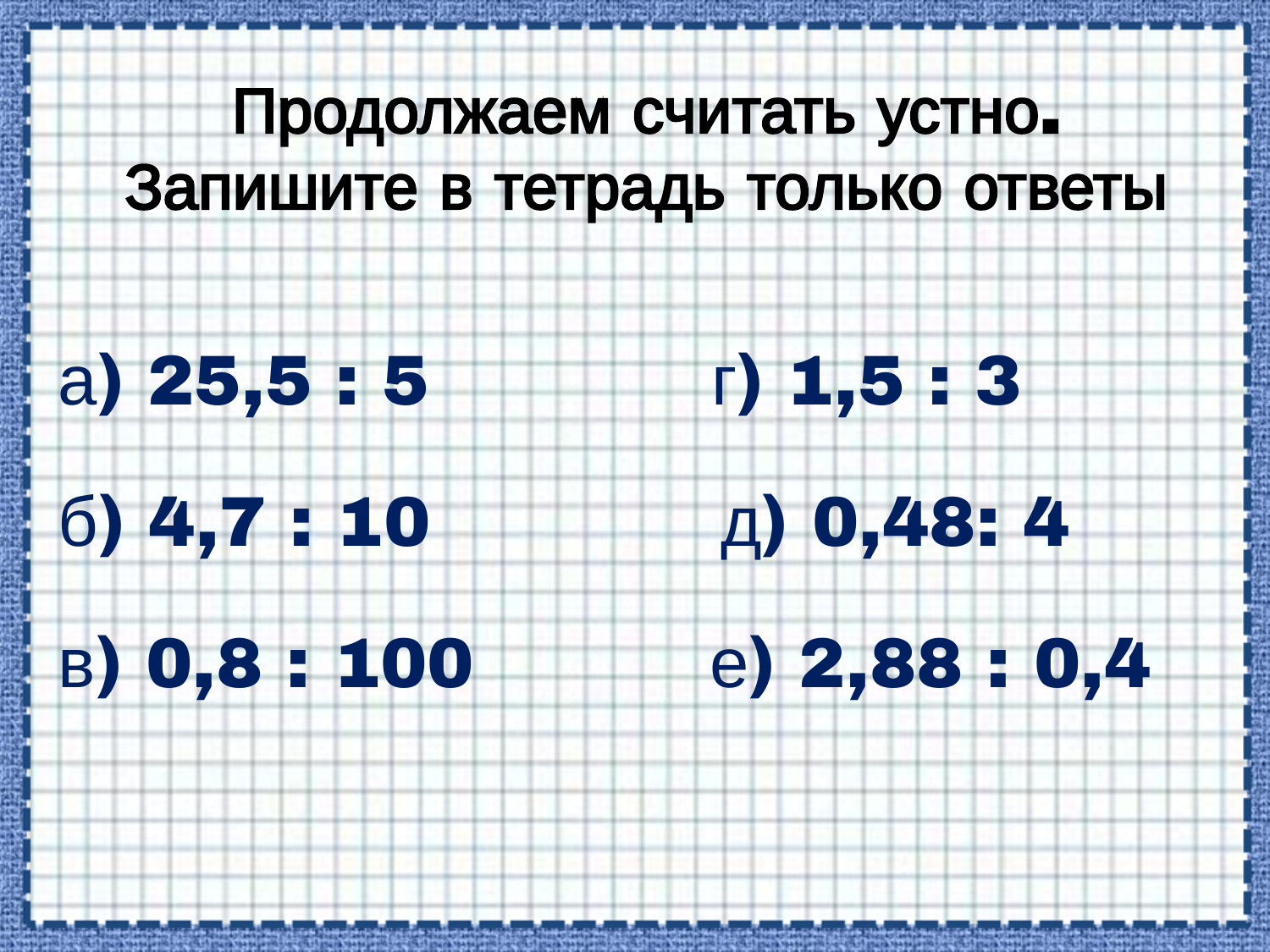

# Продолжаем считать устно. Запишите в тетрадь только ответы
а) 25,5 : 5            г) 1,5 : 3
б) 4,7 : 10	            д) 0,48: 4
в) 0,8 : 100          е) 2,88 : 0,4